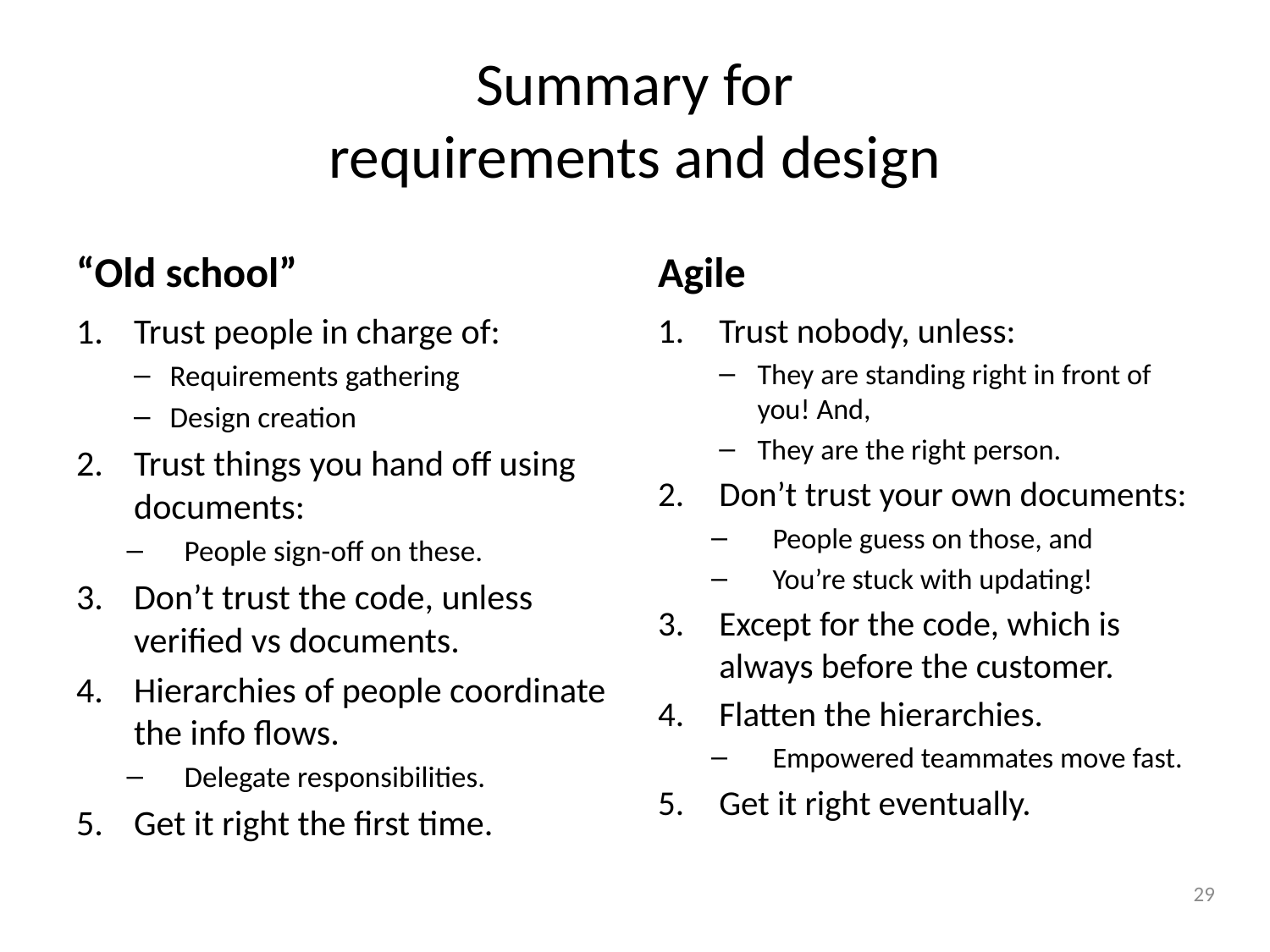

# Summary for requirements and design
“Old school”
Agile
Trust people in charge of:
Requirements gathering
Design creation
Trust things you hand off using documents:
People sign-off on these.
Don’t trust the code, unless verified vs documents.
Hierarchies of people coordinate the info flows.
Delegate responsibilities.
Get it right the first time.
Trust nobody, unless:
They are standing right in front of you! And,
They are the right person.
Don’t trust your own documents:
People guess on those, and
You’re stuck with updating!
Except for the code, which is always before the customer.
Flatten the hierarchies.
Empowered teammates move fast.
Get it right eventually.